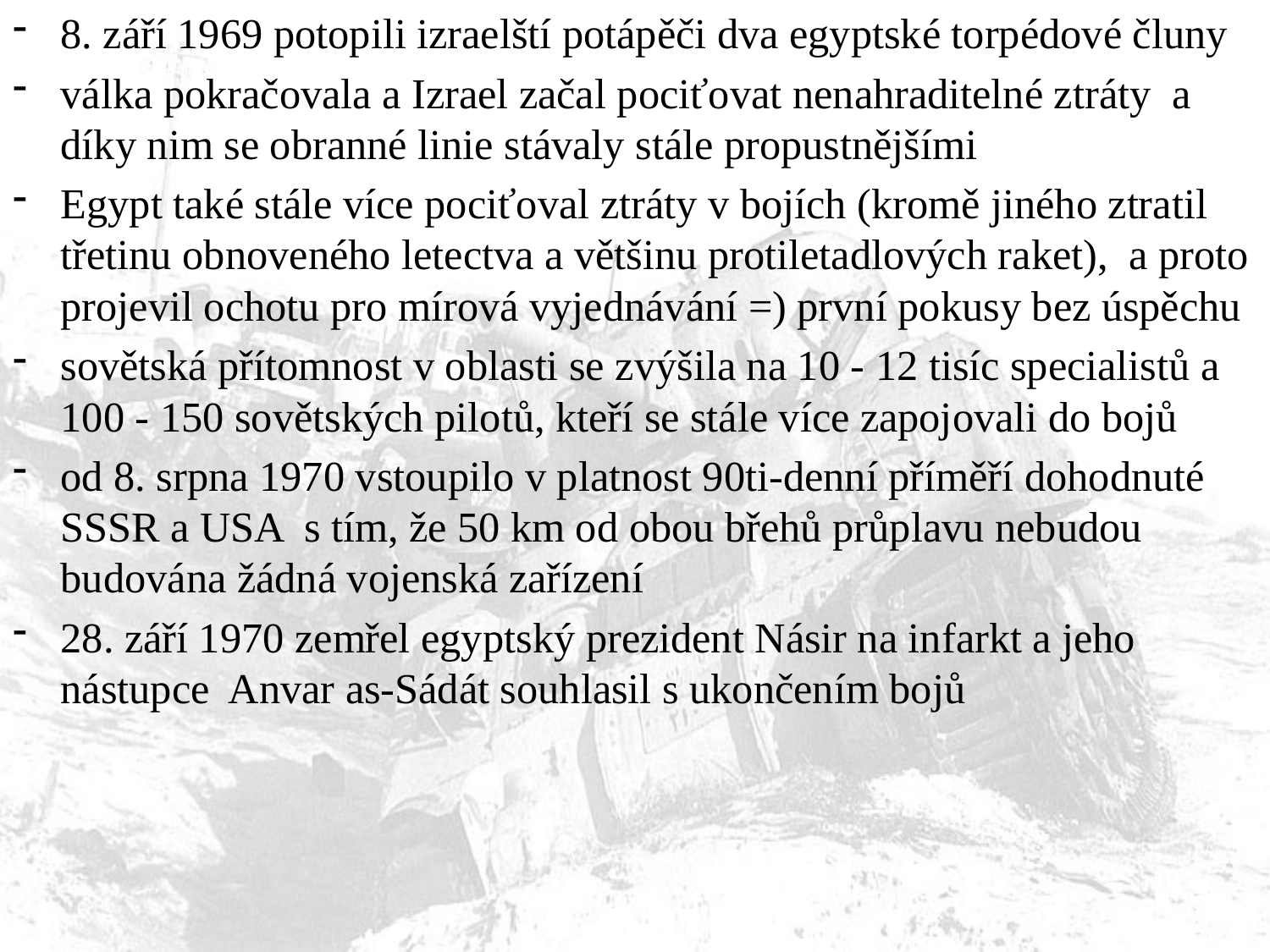

8. září 1969 potopili izraelští potápěči dva egyptské torpédové čluny
válka pokračovala a Izrael začal pociťovat nenahraditelné ztráty  a díky nim se obranné linie stávaly stále propustnějšími
Egypt také stále více pociťoval ztráty v bojích (kromě jiného ztratil třetinu obnoveného letectva a většinu protiletadlových raket),  a proto projevil ochotu pro mírová vyjednávání =) první pokusy bez úspěchu
sovětská přítomnost v oblasti se zvýšila na 10 - 12 tisíc specialistů a 100 - 150 sovětských pilotů, kteří se stále více zapojovali do bojů
od 8. srpna 1970 vstoupilo v platnost 90ti-denní příměří dohodnuté SSSR a USA  s tím, že 50 km od obou břehů průplavu nebudou budována žádná vojenská zařízení
28. září 1970 zemřel egyptský prezident Násir na infarkt a jeho nástupce  Anvar as-Sádát souhlasil s ukončením bojů